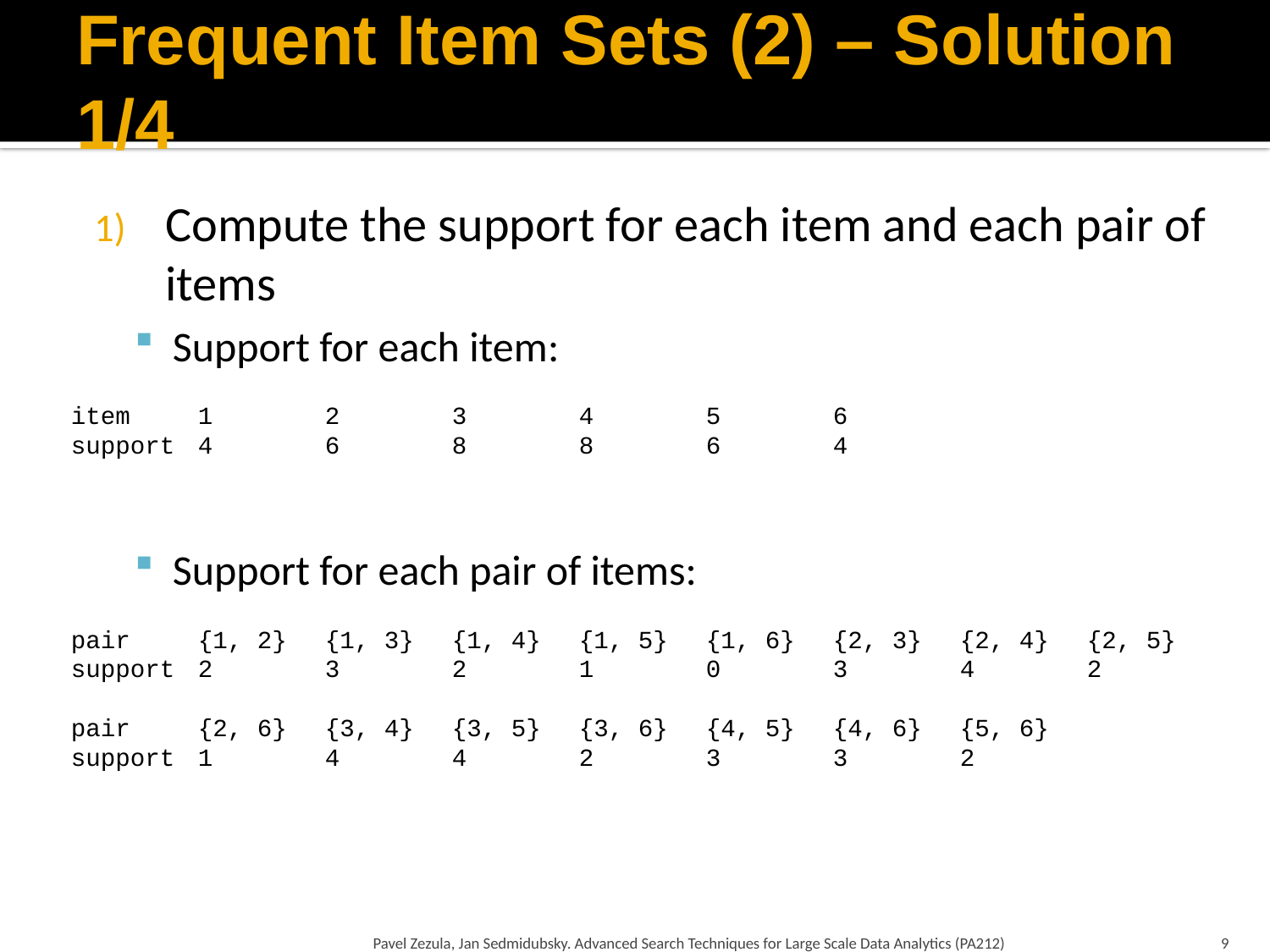

# Frequent Item Sets (2) – Solution 1/4
Compute the support for each item and each pair of items
Support for each item:

item	1	2	3	4	5	6
support	4	6	8	8	6	4

Support for each pair of items:

pair	{1, 2}	{1, 3}	{1, 4}	{1, 5}	{1, 6}	{2, 3}	{2, 4}	{2, 5}
support	2	3	2	1	0	3	4	2

pair	{2, 6}	{3, 4}	{3, 5}	{3, 6}	{4, 5}	{4, 6}	{5, 6}
support	1	4	4	2	3	3	2
Pavel Zezula, Jan Sedmidubsky. Advanced Search Techniques for Large Scale Data Analytics (PA212)
9